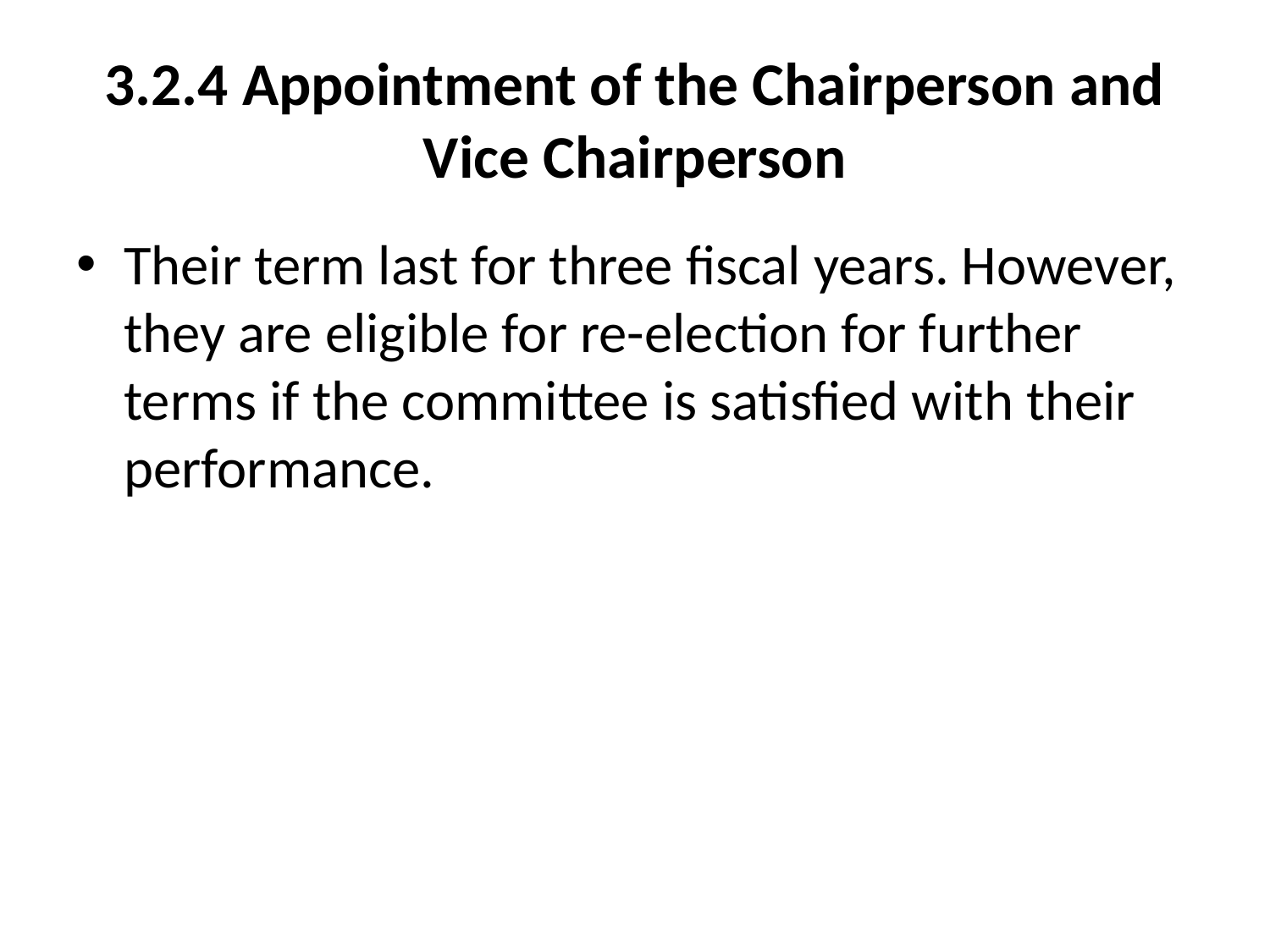

# 3.2.4 Appointment of the Chairperson and Vice Chairperson
Their term last for three fiscal years. However, they are eligible for re-election for further terms if the committee is satisfied with their performance.